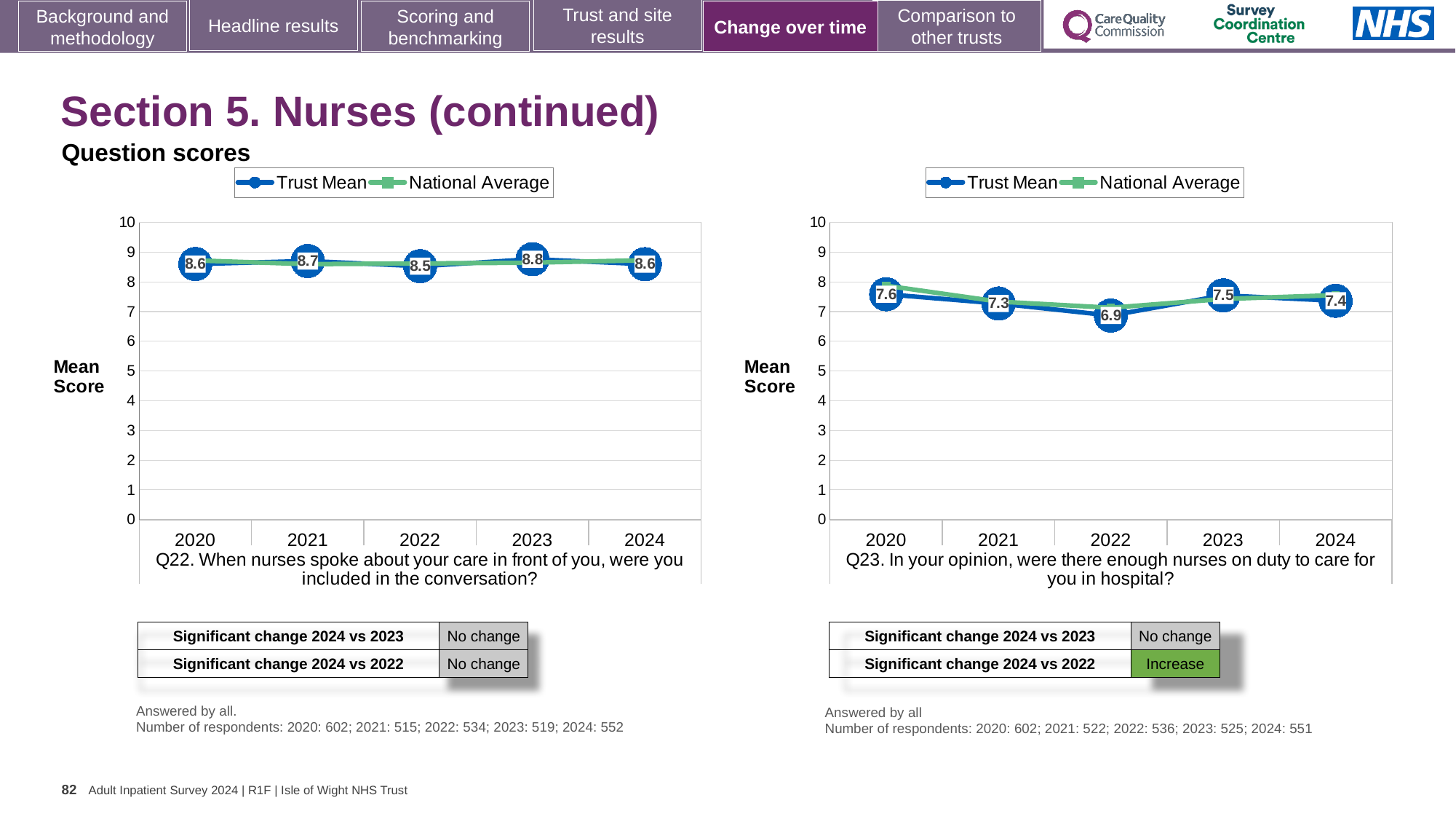

# Section 5. Nurses (continued)
Question scores

### Chart

| Category | Trust Mean | National Average |
|---|---|---|
| 2020 | 8.60093813493487 | 8.7236833998789 |
| 2021 | 8.7026894598896 | 8.597849585287333 |
| 2022 | 8.528483210582415 | 8.620818019232726 |
| 2023 | 8.764238670984762 | 8.647785295224693 |
| 2024 | 8.596799178833436 | 8.72793031996795 |

### Chart

| Category | Trust Mean | National Average |
|---|---|---|
| 2020 | 7.584884831444377 | 7.872189679197843 |
| 2021 | 7.274126820856561 | 7.337001090444097 |
| 2022 | 6.868204606297247 | 7.131068972405187 |
| 2023 | 7.547254088450533 | 7.426002125424722 |
| 2024 | 7.36425294901731 | 7.554067821635136 |
| Significant change 2024 vs 2023 | No change |
| --- | --- |
| Significant change 2024 vs 2022 | No change |
| Significant change 2024 vs 2023 | No change |
| --- | --- |
| Significant change 2024 vs 2022 | Increase |
Answered by all.
Number of respondents: 2020: 602; 2021: 515; 2022: 534; 2023: 519; 2024: 552

Answered by all
Number of respondents: 2020: 602; 2021: 522; 2022: 536; 2023: 525; 2024: 551

82